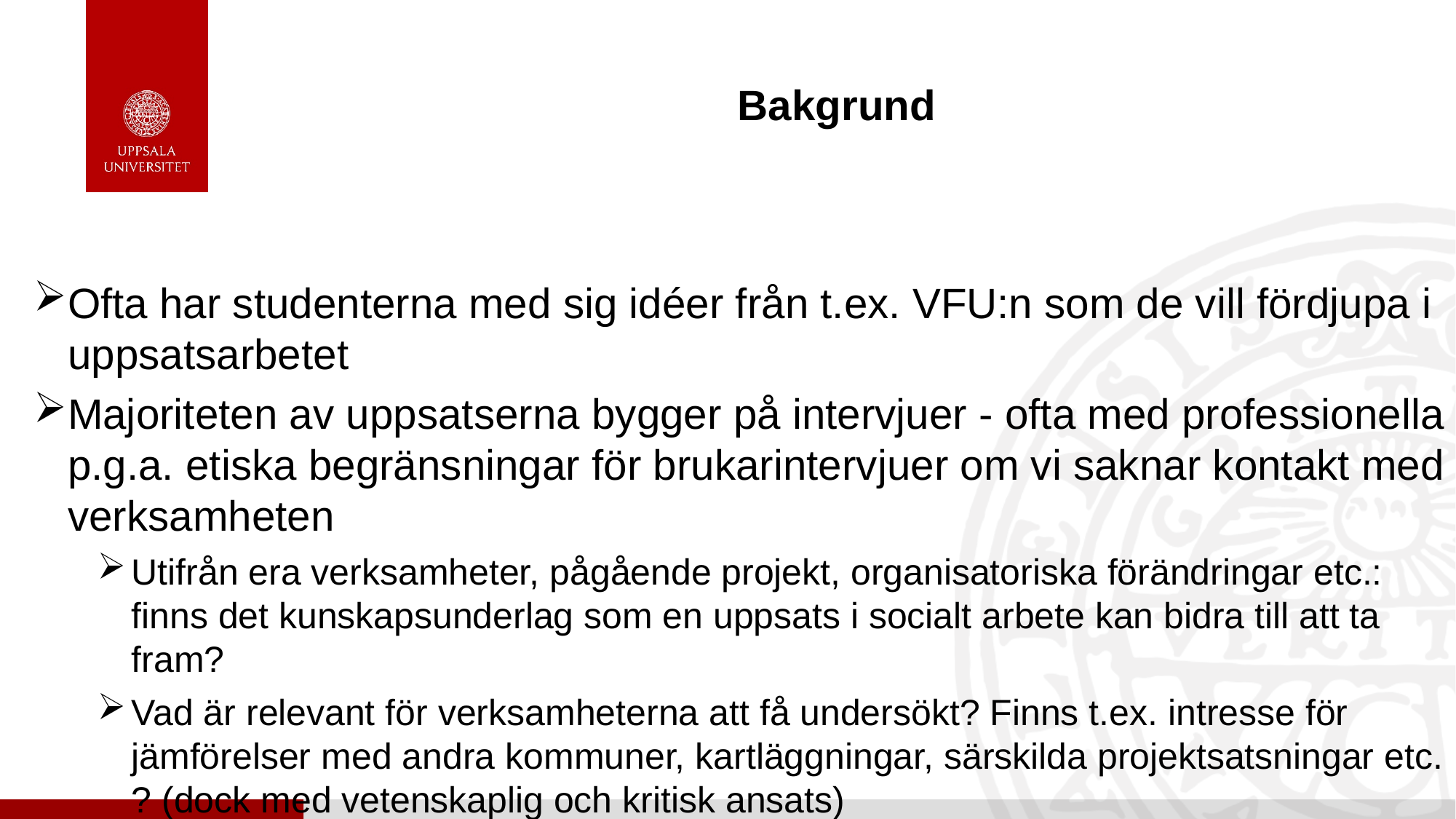

# Bakgrund

Ofta har studenterna med sig idéer från t.ex. VFU:n som de vill fördjupa i uppsatsarbetet
Majoriteten av uppsatserna bygger på intervjuer - ofta med professionella p.g.a. etiska begränsningar för brukarintervjuer om vi saknar kontakt med verksamheten
Utifrån era verksamheter, pågående projekt, organisatoriska förändringar etc.: finns det kunskapsunderlag som en uppsats i socialt arbete kan bidra till att ta fram?
Vad är relevant för verksamheterna att få undersökt? Finns t.ex. intresse för jämförelser med andra kommuner, kartläggningar, särskilda projektsatsningar etc. ? (dock med vetenskaplig och kritisk ansats)